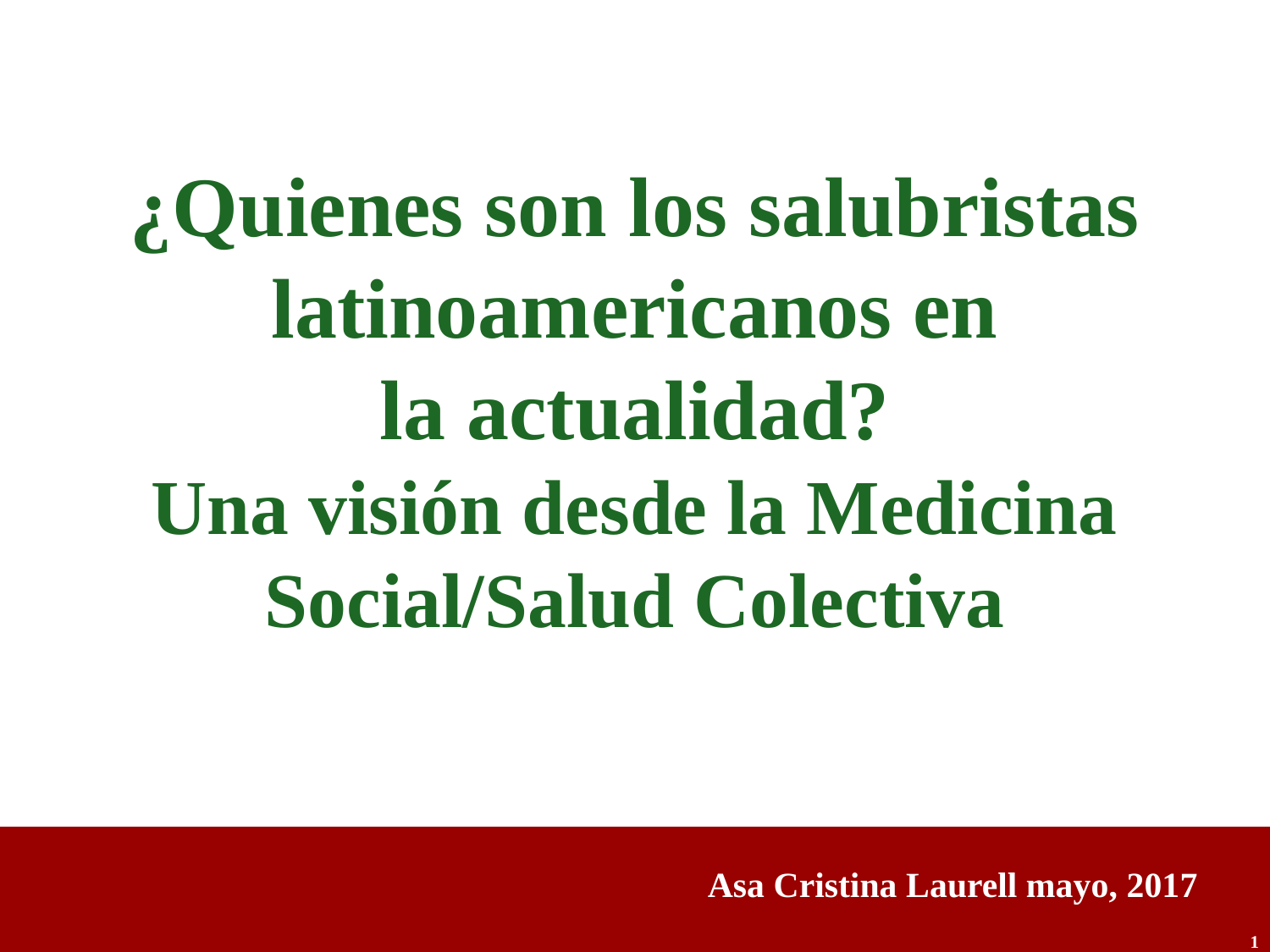

¿Quienes son los salubristas latinoamericanos en
la actualidad?
Una visión desde la Medicina Social/Salud Colectiva
Asa Cristina Laurell mayo, 2017